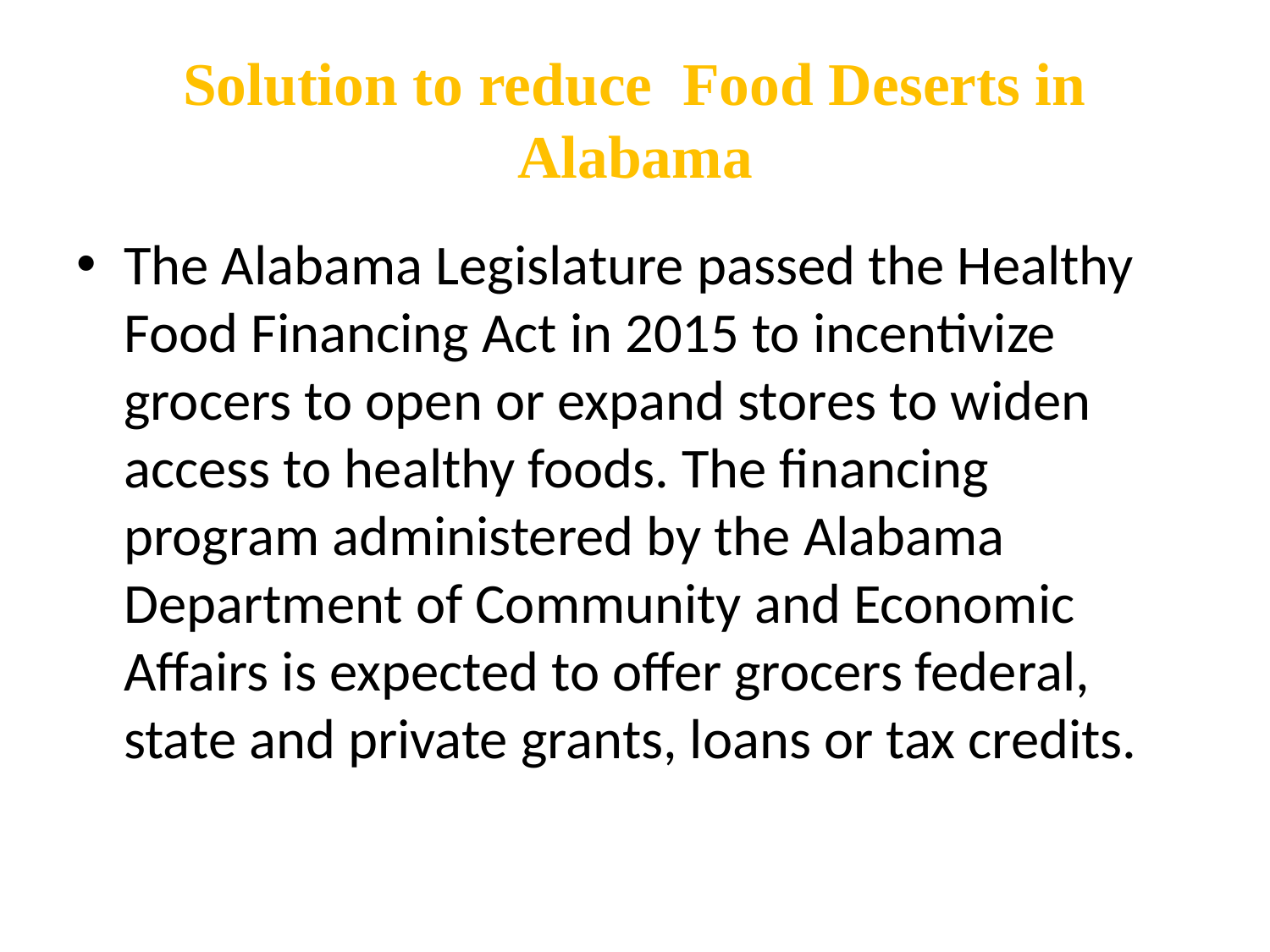

# Solution to reduce  Food Deserts in Alabama
The Alabama Legislature passed the Healthy Food Financing Act in 2015 to incentivize grocers to open or expand stores to widen access to healthy foods. The financing program administered by the Alabama Department of Community and Economic Affairs is expected to offer grocers federal, state and private grants, loans or tax credits.